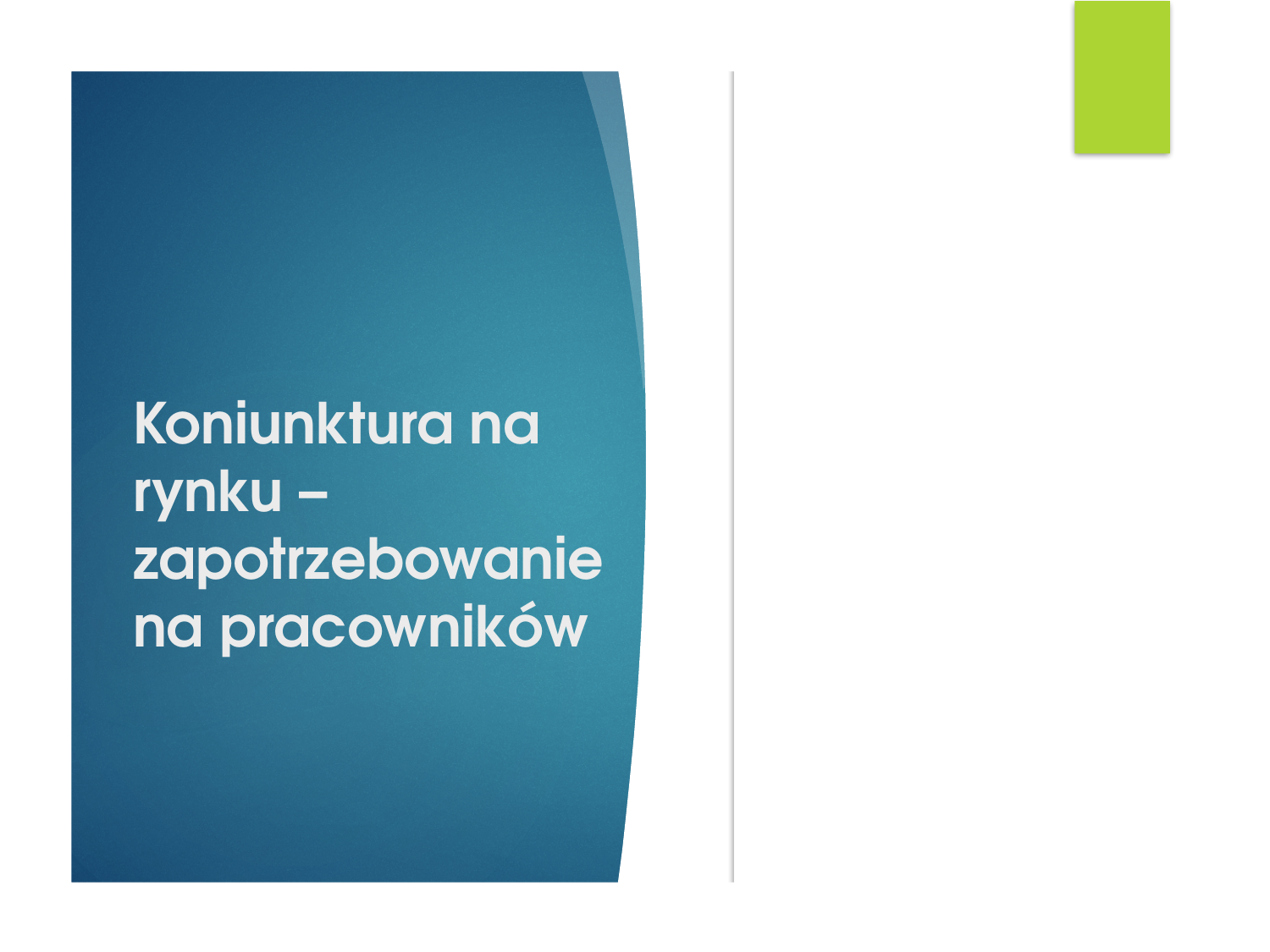

# Koniunktura na rynku – zapotrzebowanie na pracowników